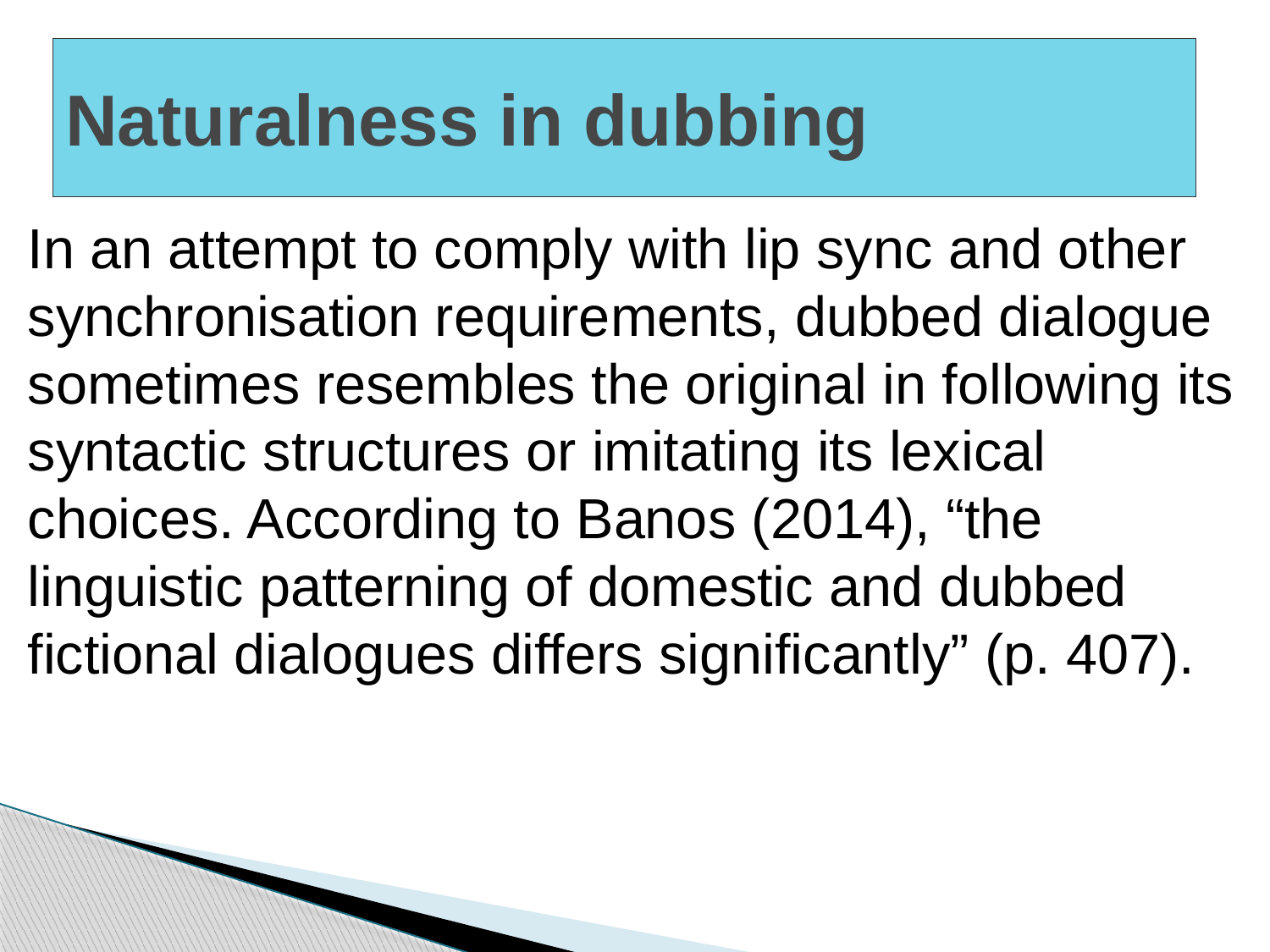

# Naturalness in dubbing
In an attempt to comply with lip sync and other synchronisation requirements, dubbed dialogue sometimes resembles the original in following its syntactic structures or imitating its lexical choices. According to Banos (2014), “the linguistic patterning of domestic and dubbed fictional dialogues differs significantly” (p. 407).